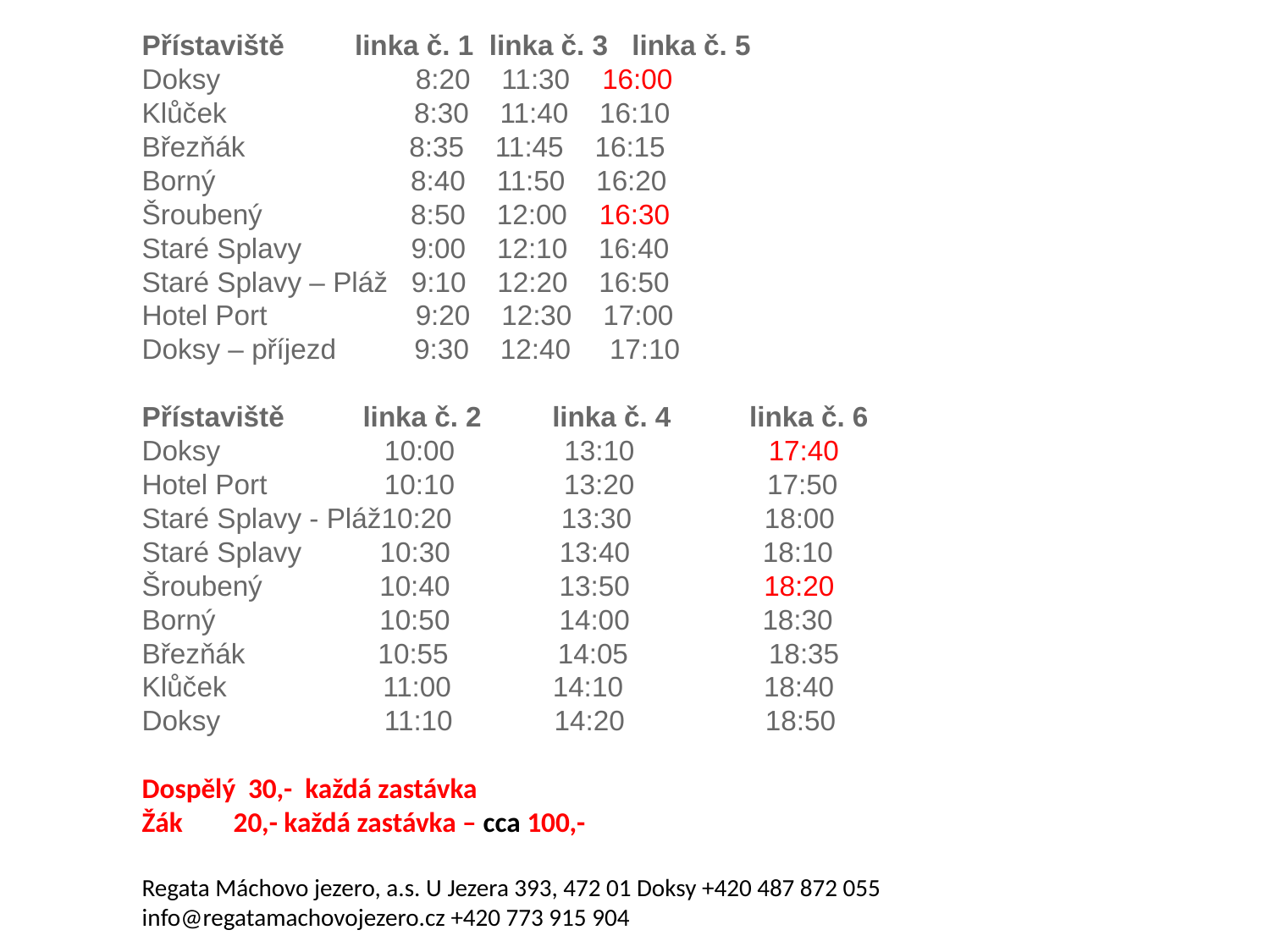

Přístaviště         linka č. 1  linka č. 3   linka č. 5
Doksy                         8:20    11:30    16:00
Klůček                        8:30    11:40    16:10
Březňák                     8:35    11:45    16:15
Borný                         8:40    11:50    16:20
Šroubený                   8:50    12:00    16:30
Staré Splavy              9:00    12:10    16:40
Staré Splavy – Pláž   9:10    12:20    16:50
Hotel Port                   9:20    12:30    17:00
Doksy – příjezd          9:30    12:40     17:10

Přístaviště          linka č. 2         linka č. 4          linka č. 6
Doksy                     10:00              13:10                 17:40
Hotel Port               10:10              13:20                 17:50
Staré Splavy - Pláž10:20              13:30                 18:00
Staré Splavy          10:30              13:40                 18:10
Šroubený               10:40              13:50                 18:20
Borný                     10:50              14:00                 18:30
Březňák                 10:55              14:05                  18:35
Klůček                    11:00             14:10                  18:40
Doksy                     11:10             14:20                  18:50

Dospělý  30,-  každá zastávka
Žák        20,- každá zastávka – cca 100,-

Regata Máchovo jezero, a.s. U Jezera 393, 472 01 Doksy +420 487 872 055 info@regatamachovojezero.cz +420 773 915 904